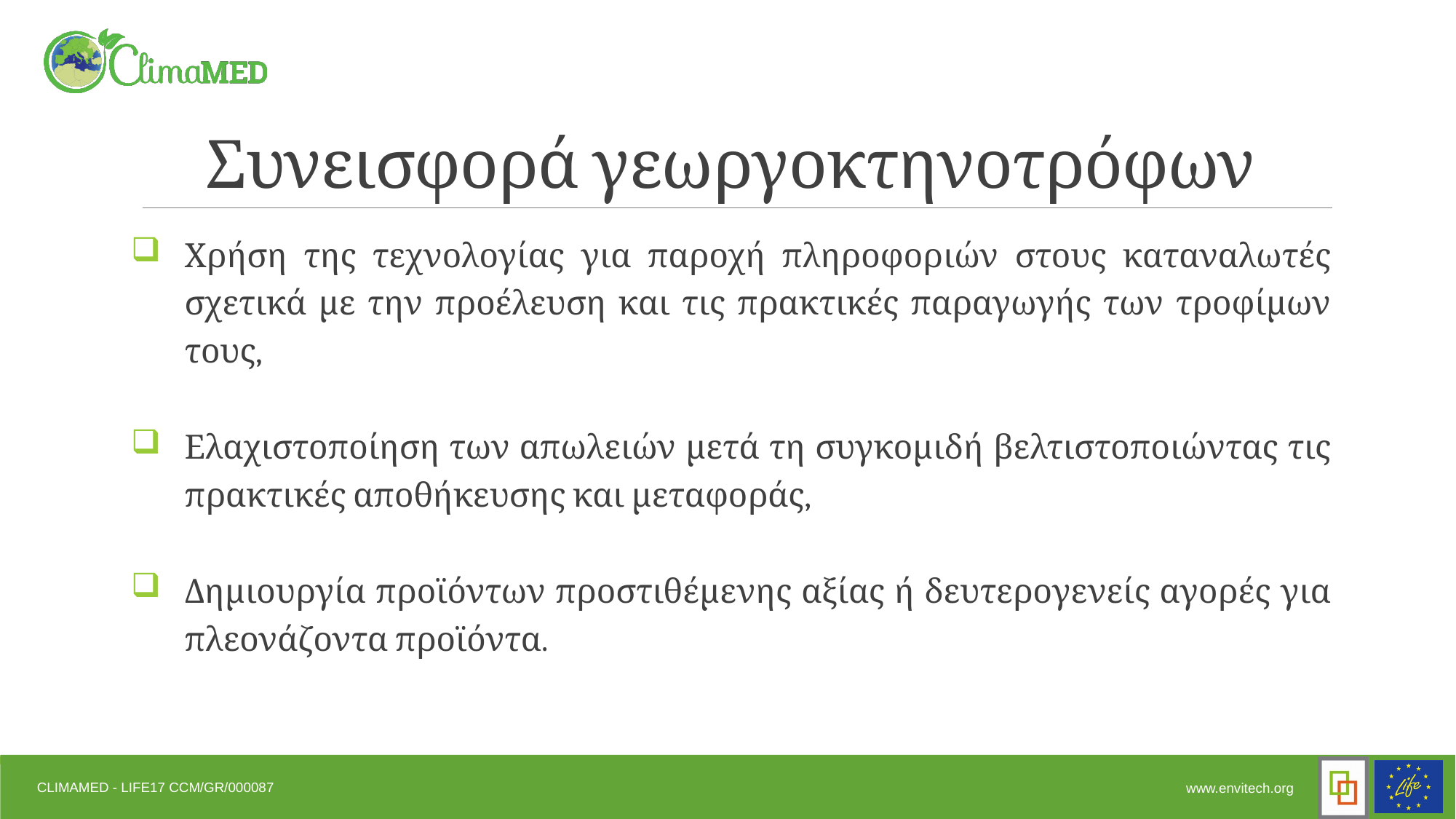

# Συνεισφορά γεωργοκτηνοτρόφων
Χρήση της τεχνολογίας για παροχή πληροφοριών στους καταναλωτές σχετικά με την προέλευση και τις πρακτικές παραγωγής των τροφίμων τους,

Ελαχιστοποίηση των απωλειών μετά τη συγκομιδή βελτιστοποιώντας τις πρακτικές αποθήκευσης και μεταφοράς,

Δημιουργία προϊόντων προστιθέμενης αξίας ή δευτερογενείς αγορές για πλεονάζοντα προϊόντα.